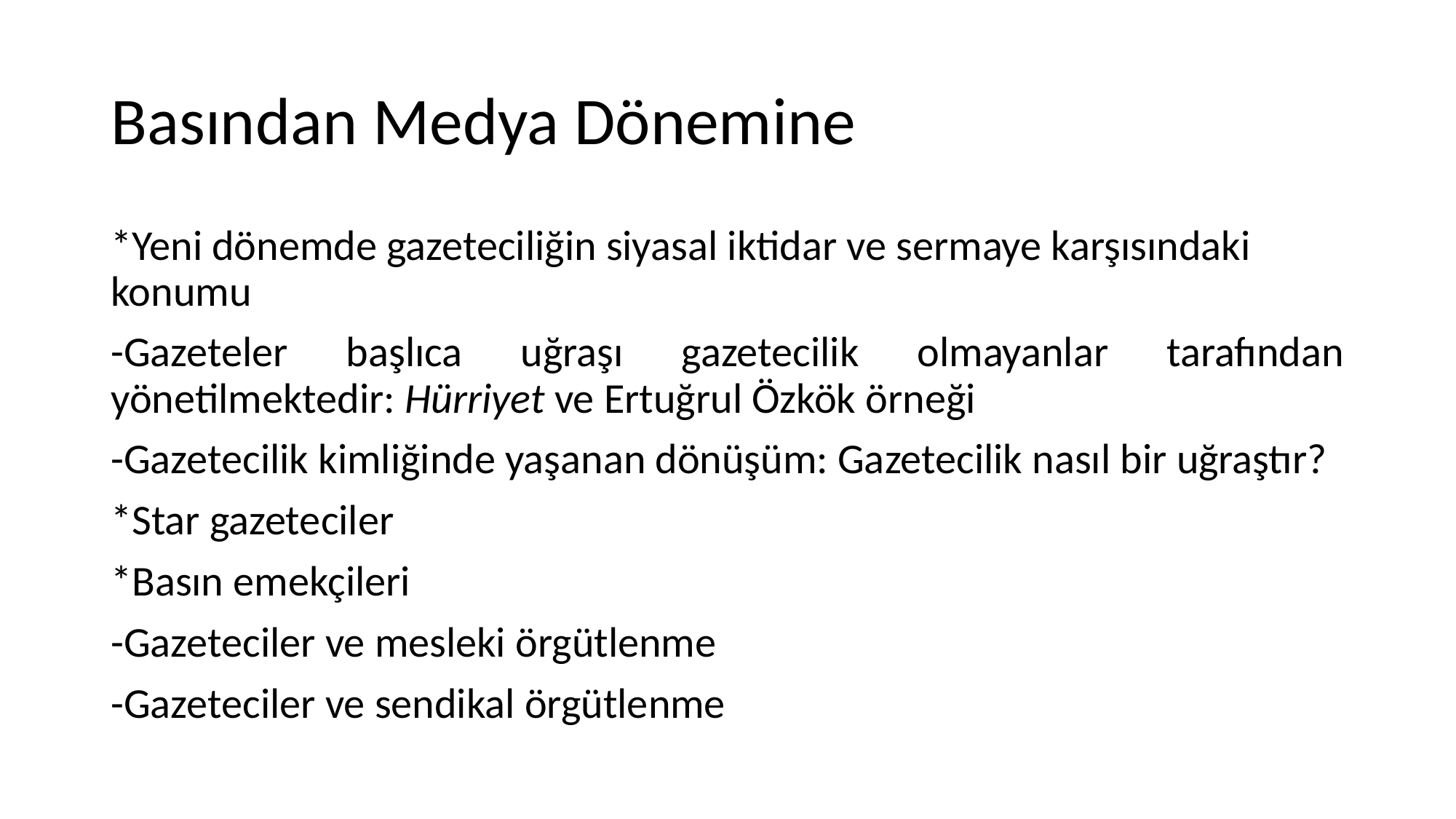

# Basından Medya Dönemine
*Yeni dönemde gazeteciliğin siyasal iktidar ve sermaye karşısındaki konumu
-Gazeteler başlıca uğraşı gazetecilik olmayanlar tarafından yönetilmektedir: Hürriyet ve Ertuğrul Özkök örneği
-Gazetecilik kimliğinde yaşanan dönüşüm: Gazetecilik nasıl bir uğraştır?
*Star gazeteciler
*Basın emekçileri
-Gazeteciler ve mesleki örgütlenme
-Gazeteciler ve sendikal örgütlenme